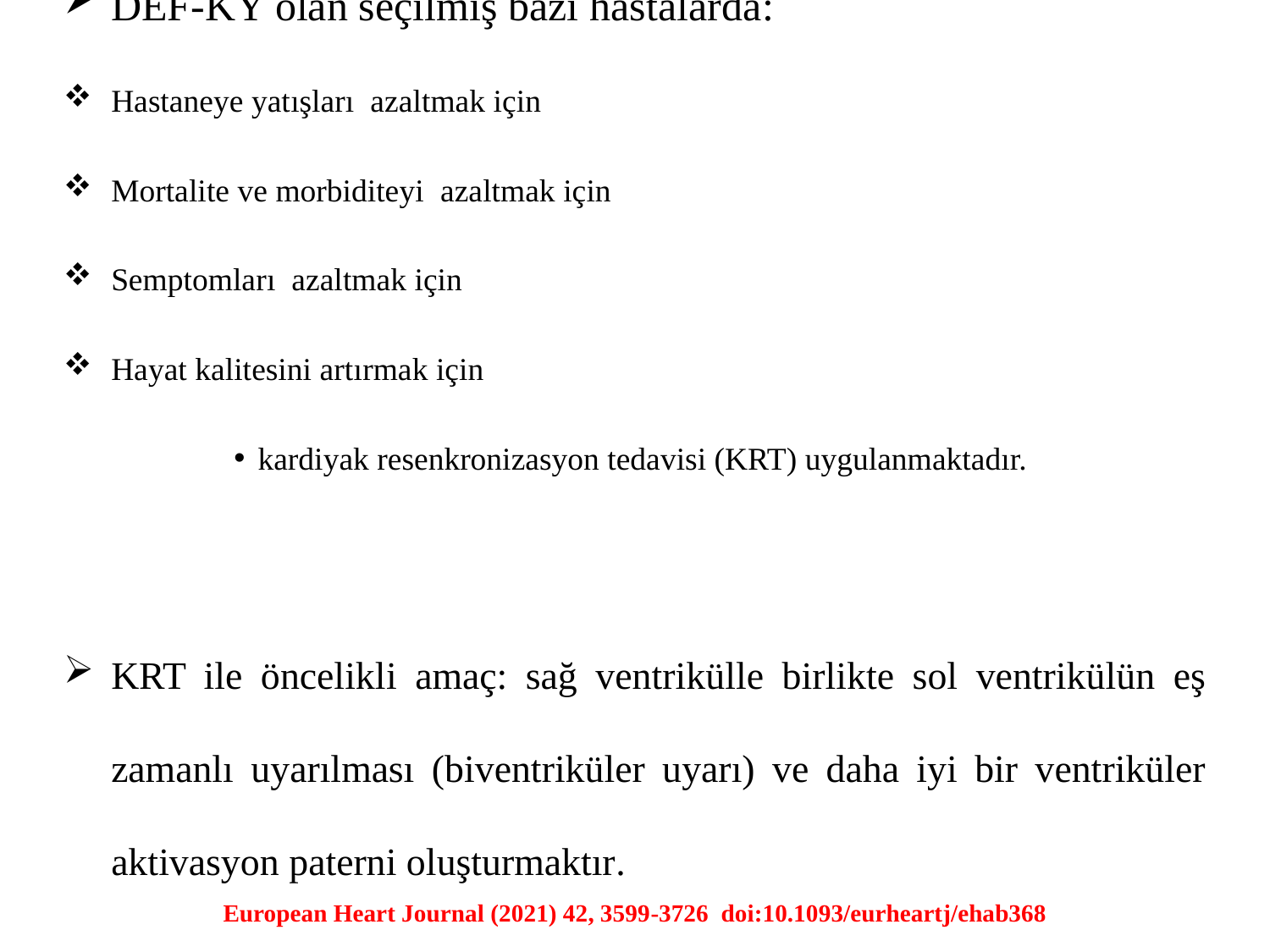

# DEF-KY olan seçilmiş bazı hastalarda:
Hastaneye yatışları  azaltmak için
Mortalite ve morbiditeyi  azaltmak için
Semptomları  azaltmak için
Hayat kalitesini artırmak için
kardiyak resenkronizasyon tedavisi (KRT) uygulanmaktadır.

KRT ile öncelikli amaç: sağ ventrikülle birlikte sol ventrikülün eş zamanlı uyarılması (biventriküler uyarı) ve daha iyi bir ventriküler aktivasyon paterni oluşturmaktır.

European Heart Journal (2021) 42, 3599-3726  doi:10.1093/eurheartj/ehab368